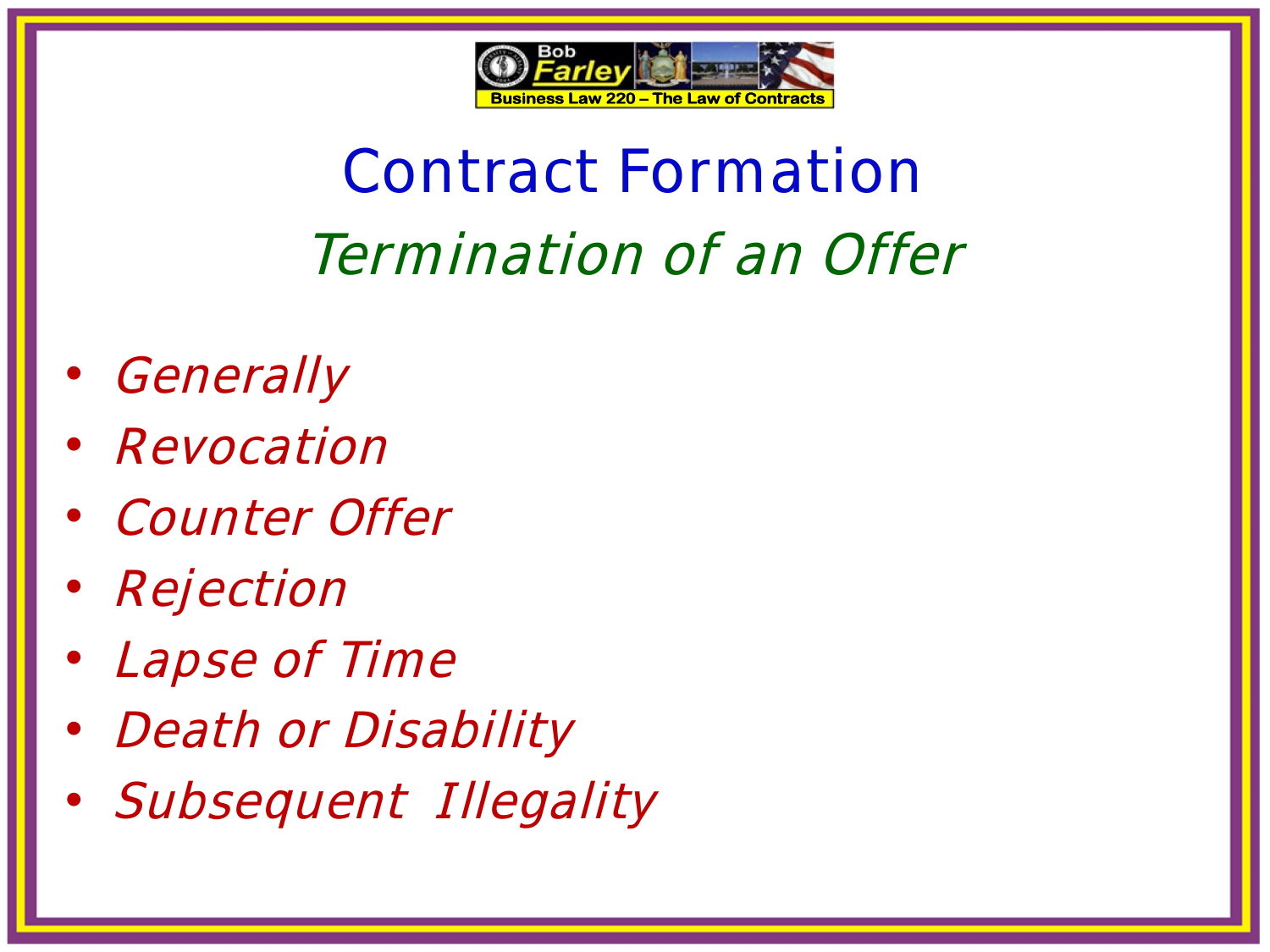

Contract Formation
Termination of an Offer

Generally
Revocation
Counter Offer
Rejection
Lapse of Time
Death or Disability
Subsequent  Illegality